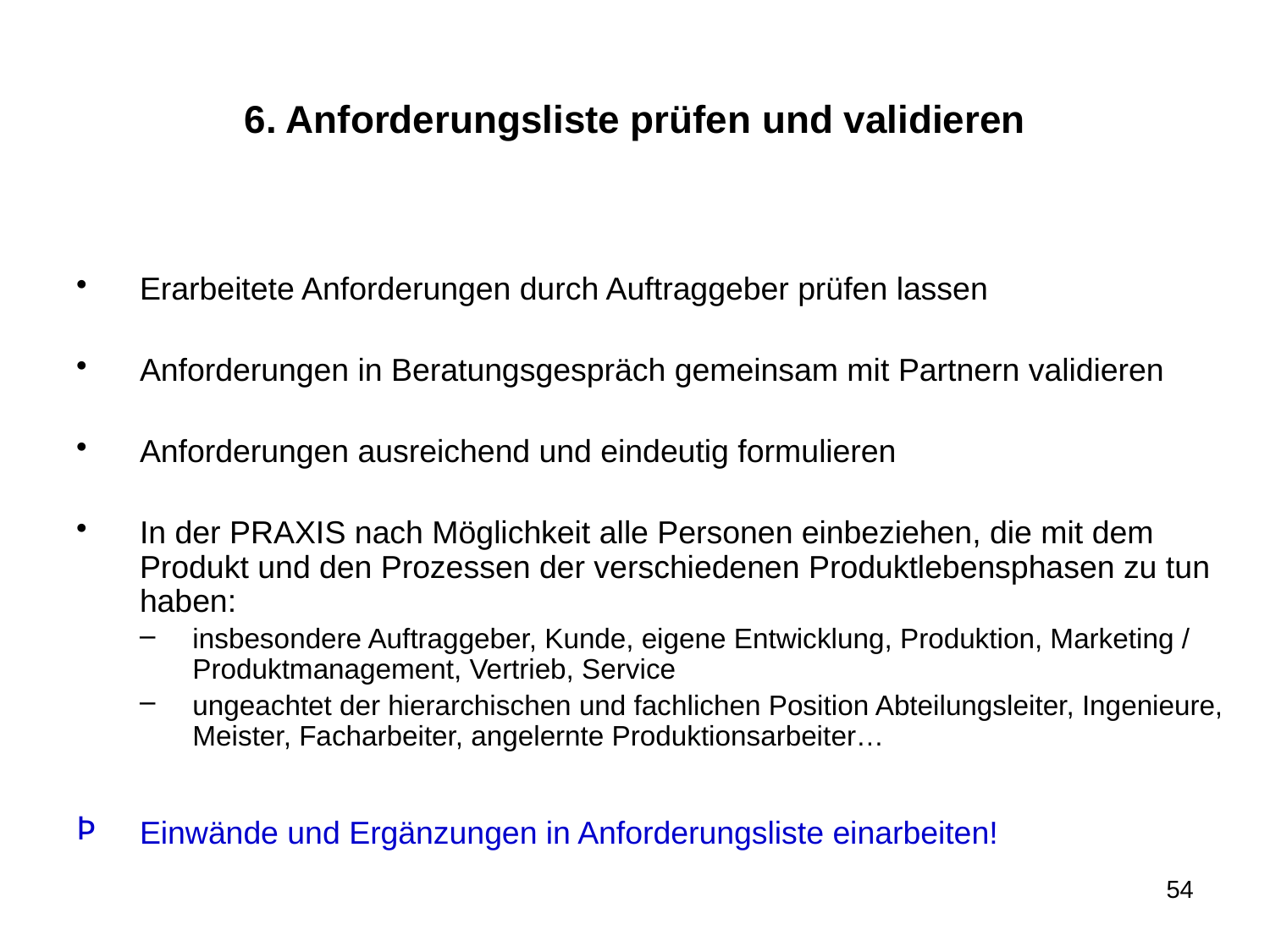

# 6. Anforderungsliste prüfen und validieren

Erarbeitete Anforderungen durch Auftraggeber prüfen lassen

Anforderungen in Beratungsgespräch gemeinsam mit Partnern validieren

Anforderungen ausreichend und eindeutig formulieren

In der PRAXIS nach Möglichkeit alle Personen einbeziehen, die mit dem Produkt und den Prozessen der verschiedenen Produktlebensphasen zu tun haben:
insbesondere Auftraggeber, Kunde, eigene Entwicklung, Produktion, Marketing / Produktmanagement, Vertrieb, Service
ungeachtet der hierarchischen und fachlichen Position Abteilungsleiter, Ingenieure, Meister, Facharbeiter, angelernte Produktionsarbeiter…

Einwände und Ergänzungen in Anforderungsliste einarbeiten!
54